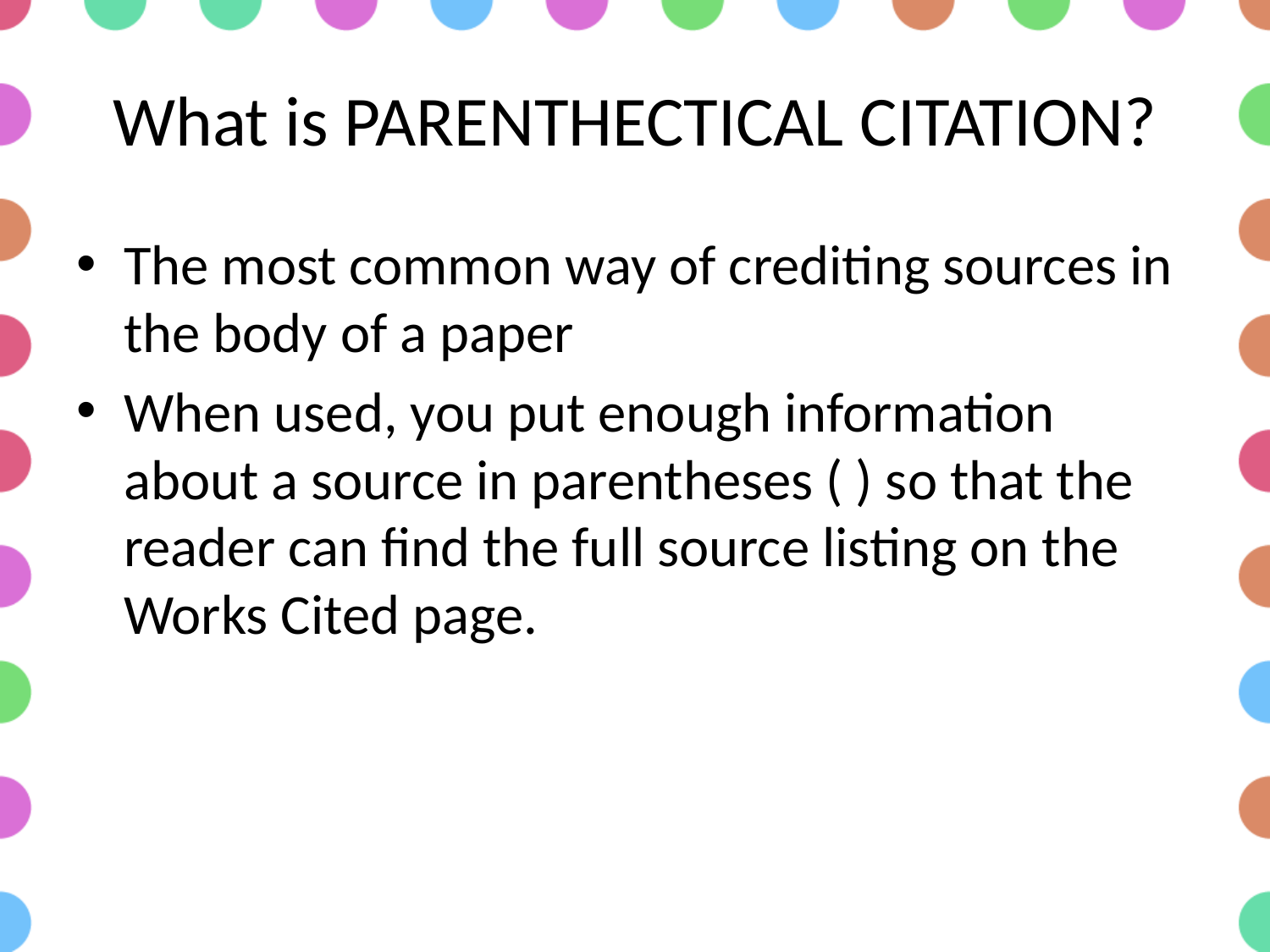

# What is PARENTHECTICAL CITATION?
The most common way of crediting sources in the body of a paper
When used, you put enough information about a source in parentheses ( ) so that the reader can find the full source listing on the Works Cited page.